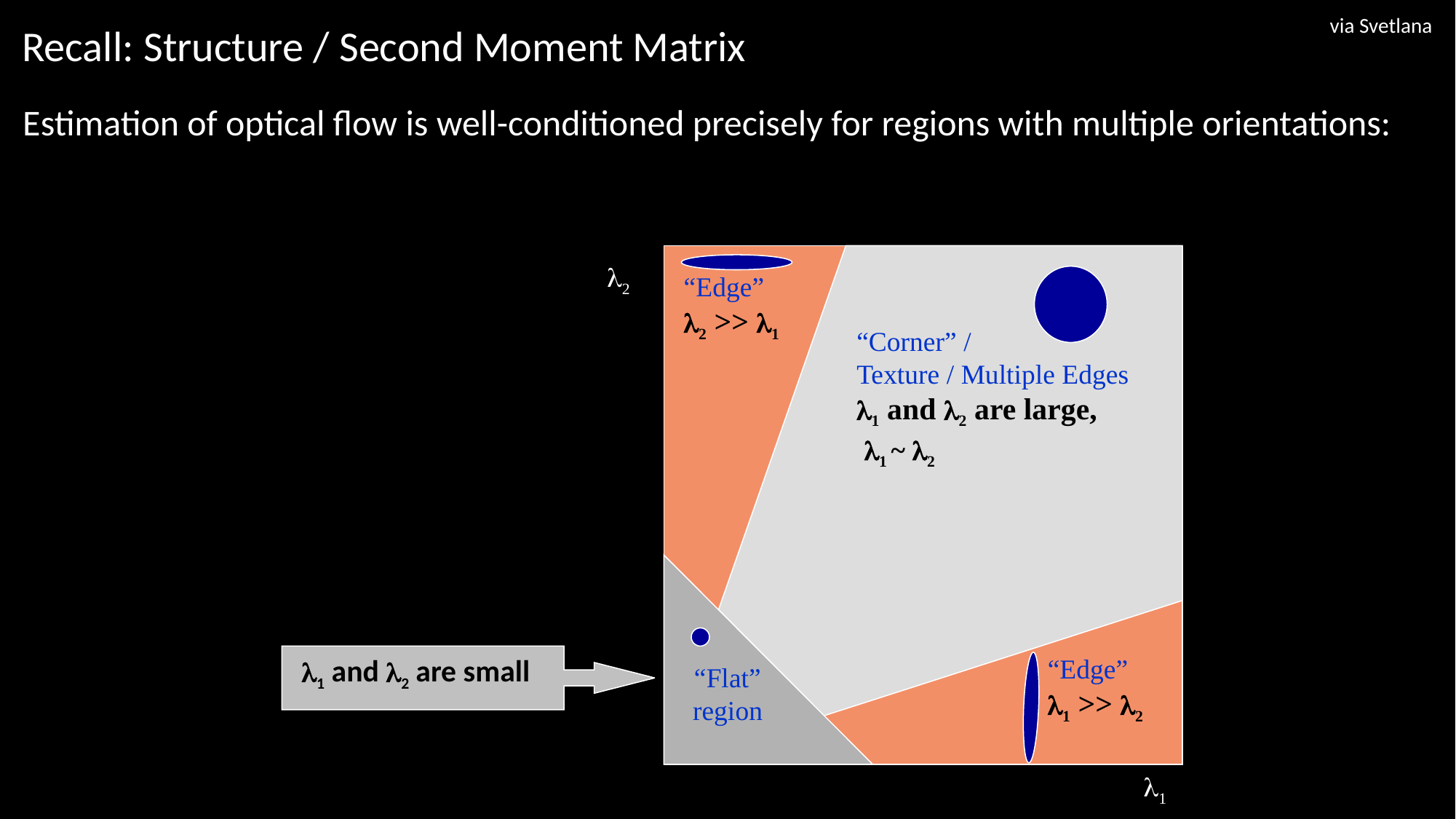

# Recall: Structure / Second Moment Matrix
via Svetlana
Estimation of optical flow is well-conditioned precisely for regions with multiple orientations:

λ2

“Edge”
λ2 >> λ1

“Corner” /
Texture / Multiple Edges
λ1 and λ2 are large,
 λ1 ~ λ2

λ1 and λ2 are small
“Edge”
λ1 >> λ2
“Flat” region

λ1